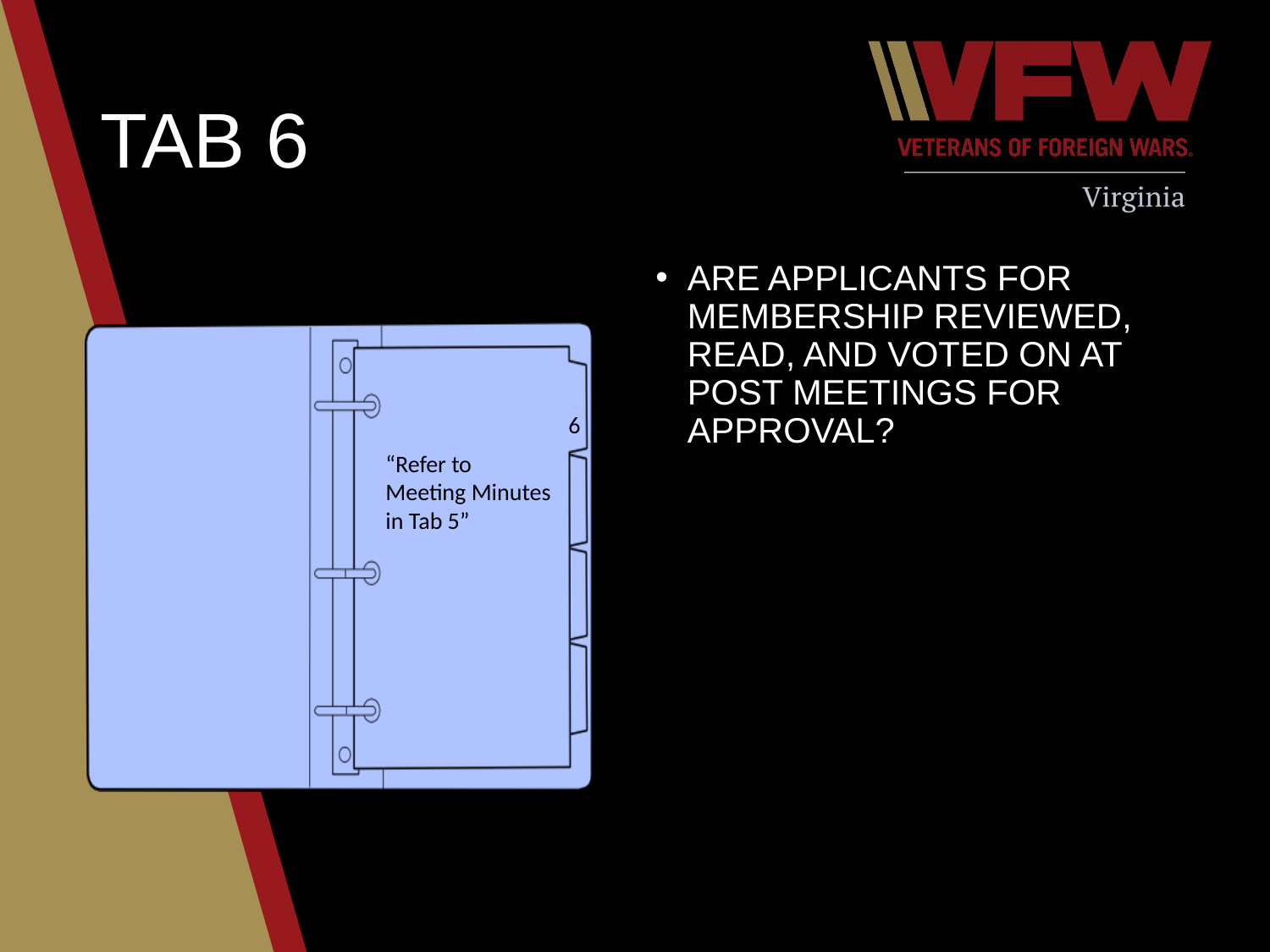

# Tab 6
Are applicants for membership reviewed, read, and voted on at Post meetings for approval?
6
“Refer to Meeting Minutes in Tab 5”